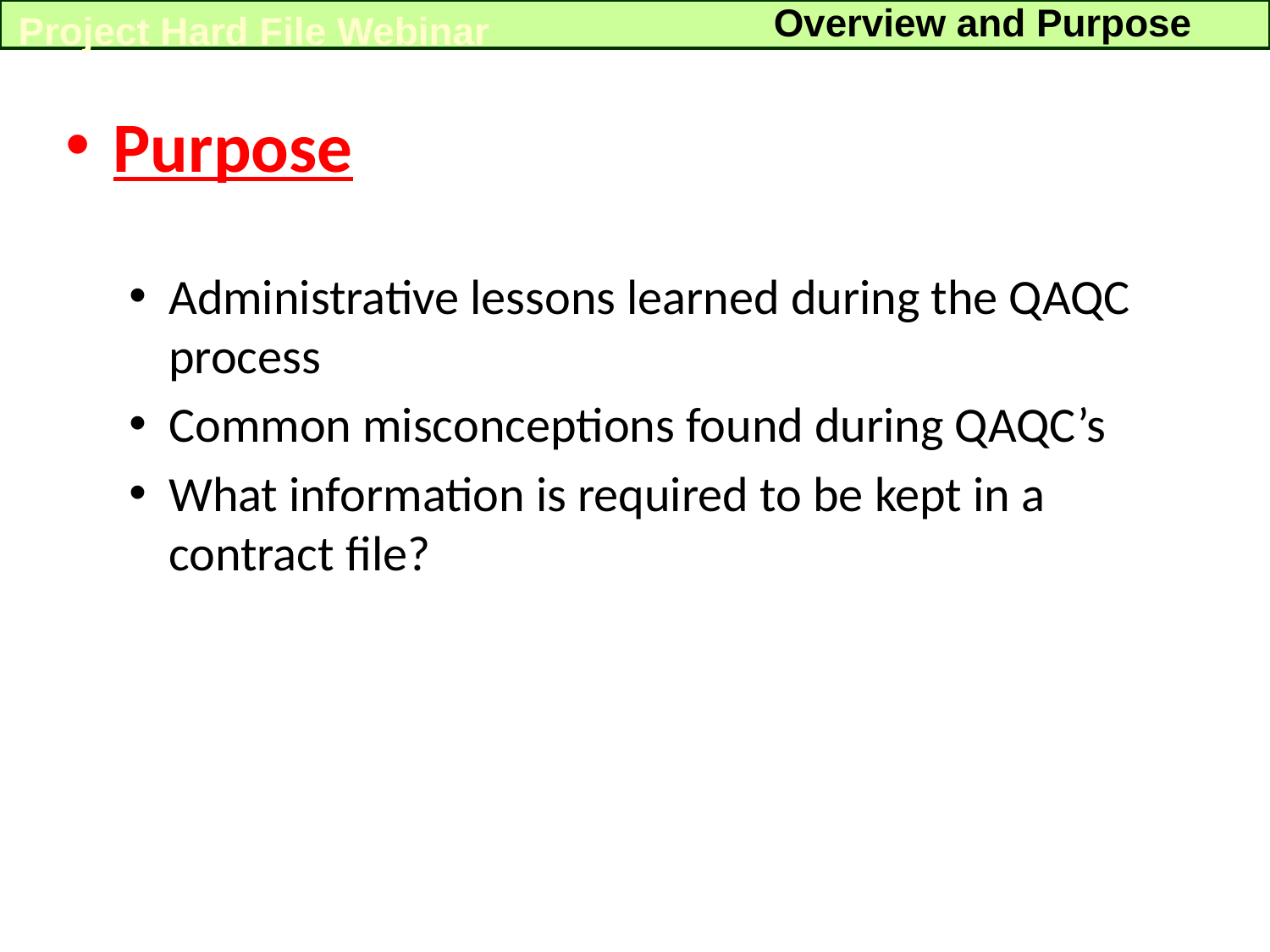

Project Hard File Webinar
Overview and Purpose

Purpose

Administrative lessons learned during the QAQC process
Common misconceptions found during QAQC’s
What information is required to be kept in a contract file?